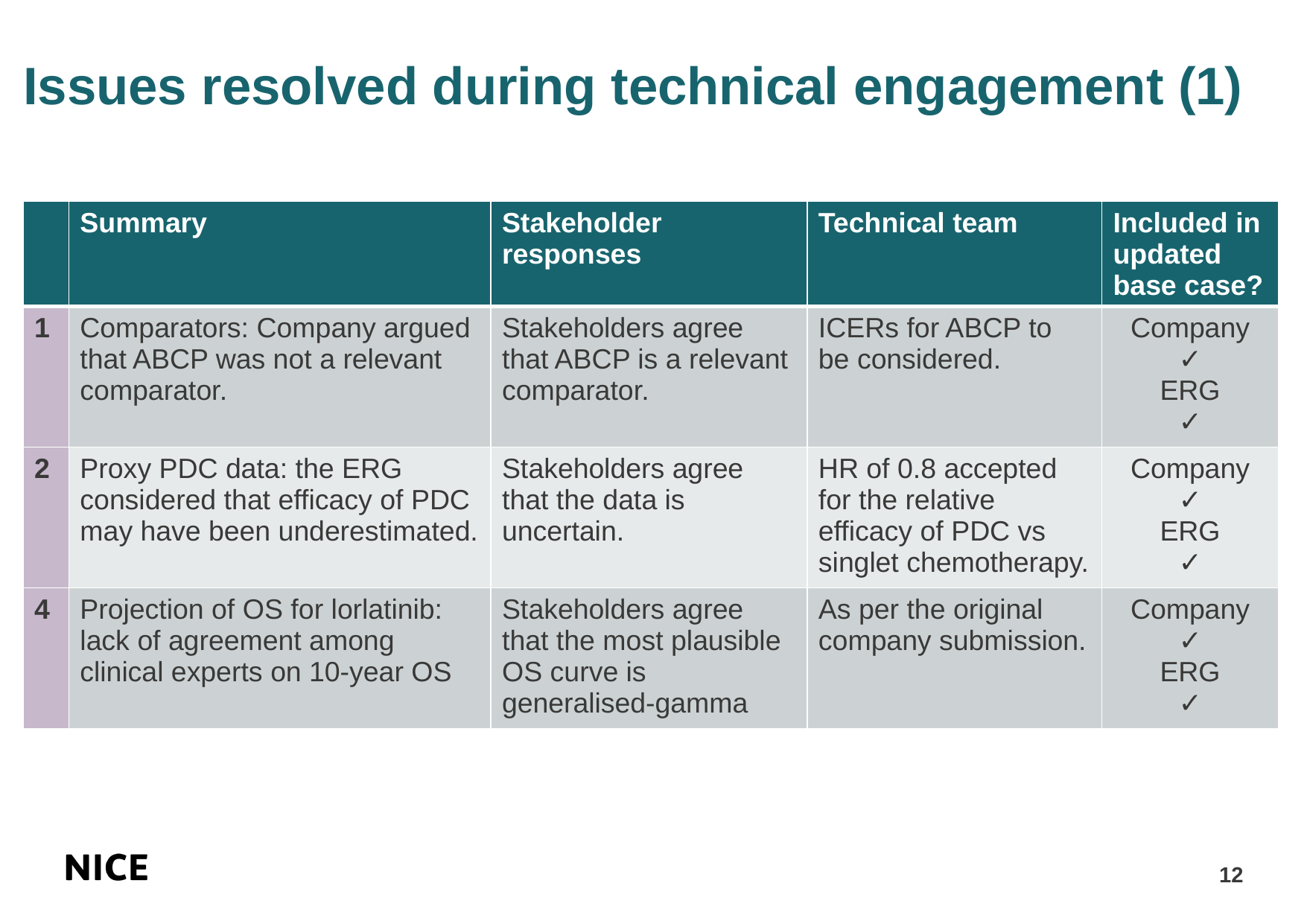

# Issues resolved during technical engagement (1)
|  | Summary | Stakeholder responses | Technical team | Included in updated base case? |
| --- | --- | --- | --- | --- |
| 1 | Comparators: Company argued that ABCP was not a relevant comparator. | Stakeholders agree that ABCP is a relevant comparator. | ICERs for ABCP to be considered. | Company ✓ ERG ✓ |
| 2 | Proxy PDC data: the ERG considered that efficacy of PDC may have been underestimated. | Stakeholders agree that the data is uncertain. | HR of 0.8 accepted for the relative efficacy of PDC vs singlet chemotherapy. | Company ✓ ERG ✓ |
| 4 | Projection of OS for lorlatinib: lack of agreement among clinical experts on 10-year OS | Stakeholders agree that the most plausible OS curve is generalised-gamma | As per the original company submission. | Company ✓ ERG ✓ |
12